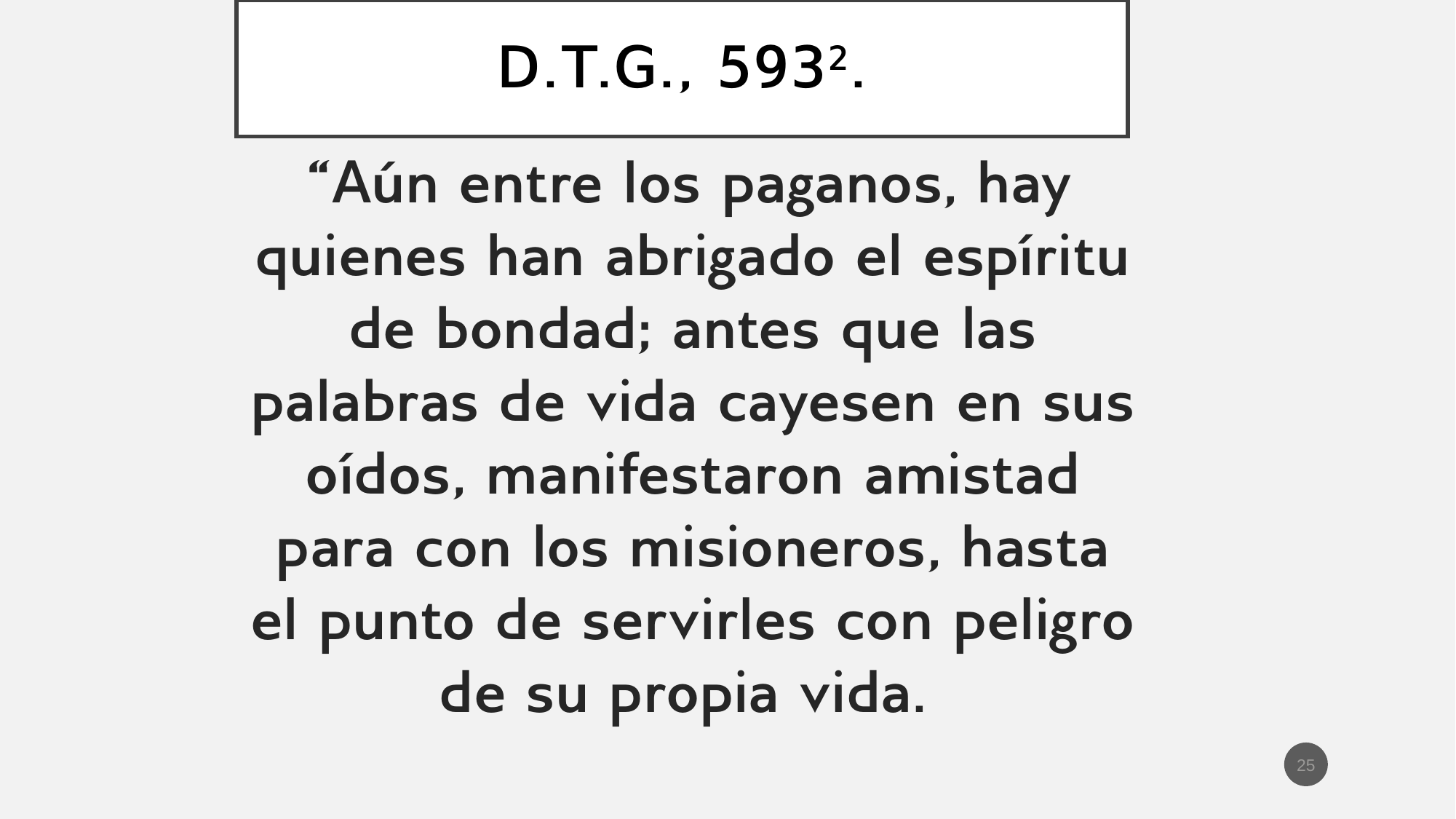

# D.T.G., 5932.
  “Aún entre los paganos, hay quienes han abrigado el espíritu de bondad; antes que las palabras de vida cayesen en sus oídos, manifestaron amistad para con los misioneros, hasta el punto de servirles con peligro de su propia vida.

25